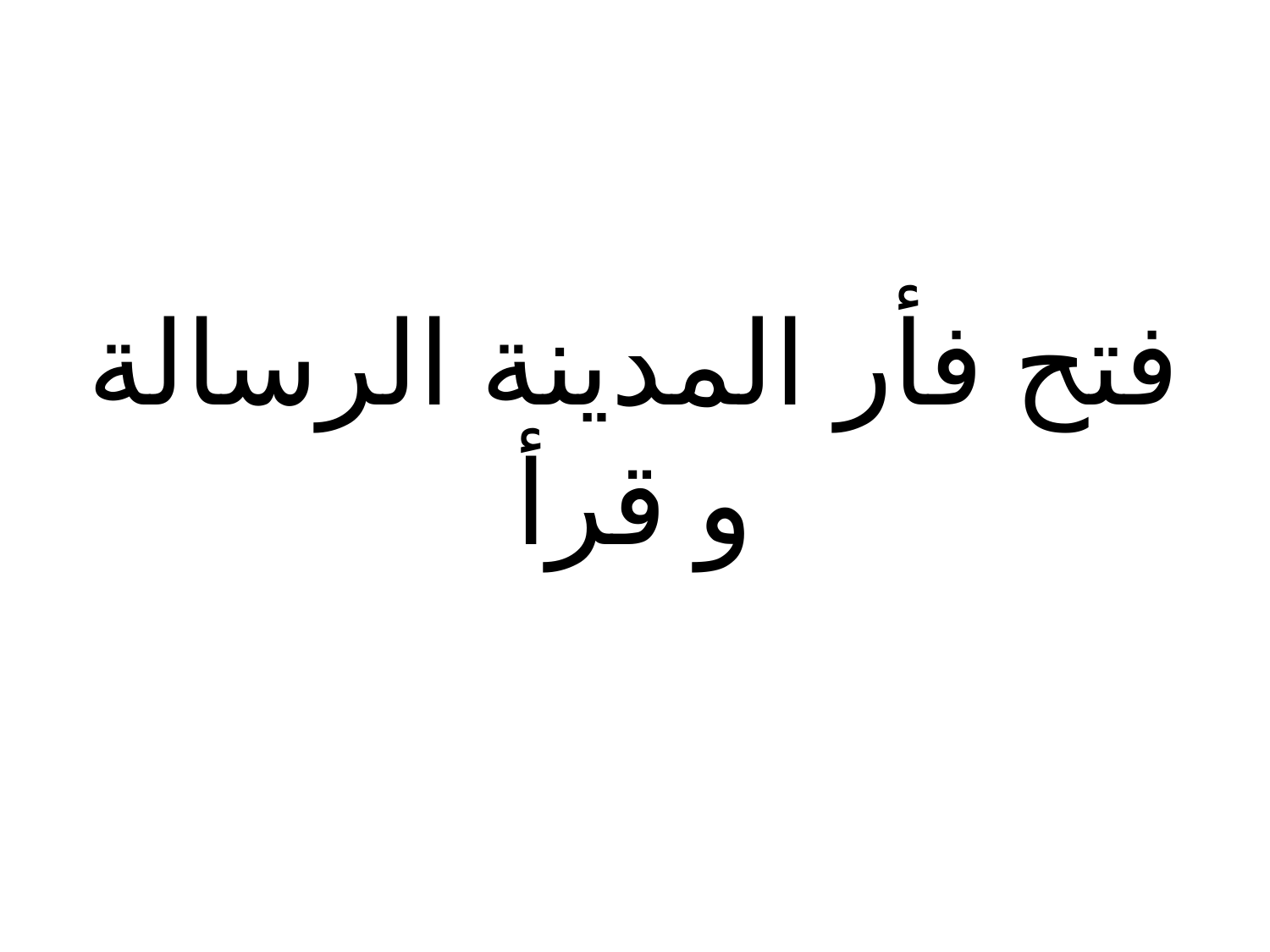

# فتح فأر المدينة الرسالة و قرأ